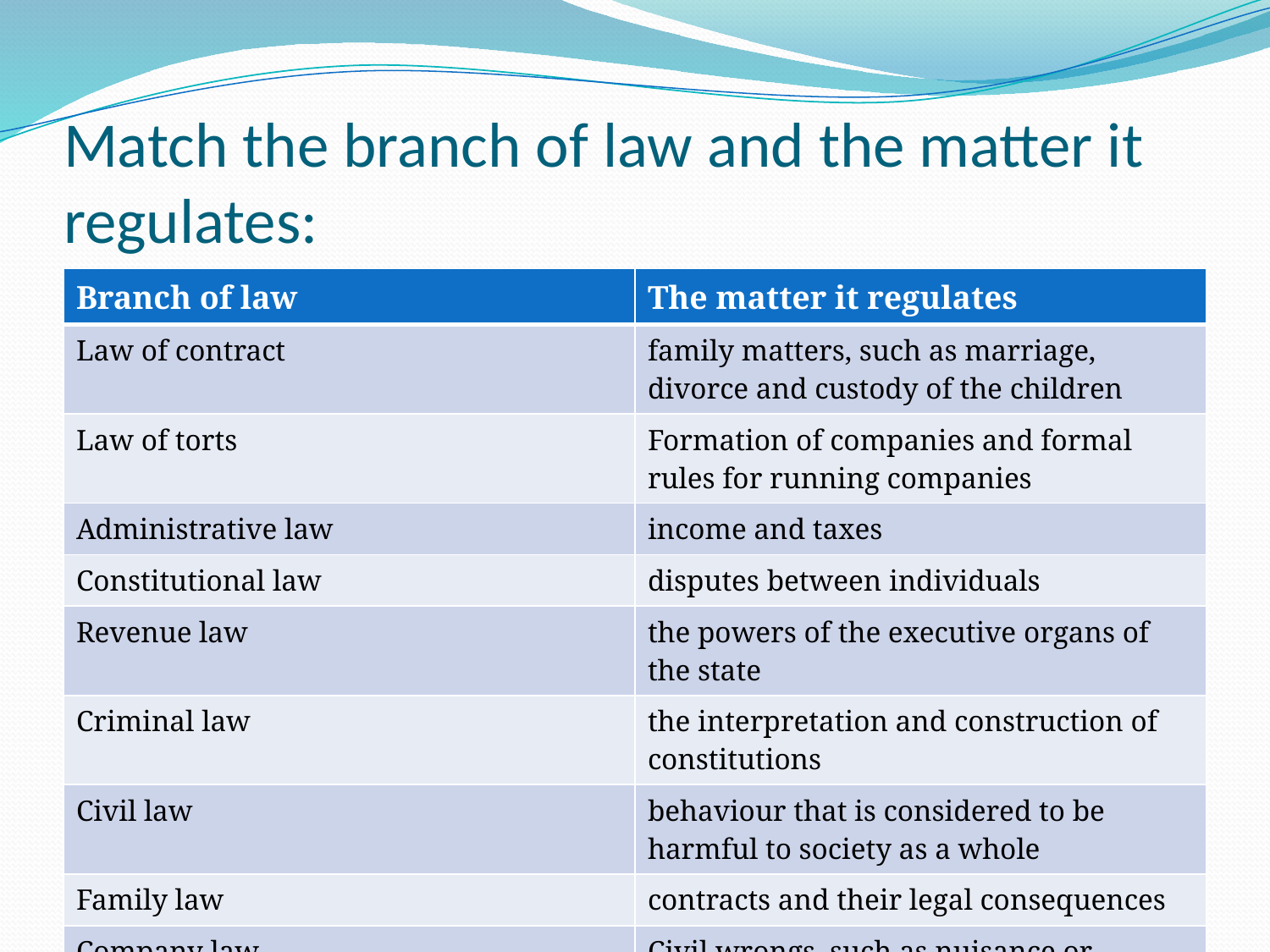

# Match the branch of law and the matter it regulates:
| Branch of law | The matter it regulates |
| --- | --- |
| Law of contract | family matters, such as marriage, divorce and custody of the children |
| Law of torts | Formation of companies and formal rules for running companies |
| Administrative law | income and taxes |
| Constitutional law | disputes between individuals |
| Revenue law | the powers of the executive organs of the state |
| Criminal law | the interpretation and construction of constitutions |
| Civil law | behaviour that is considered to be harmful to society as a whole |
| Family law | contracts and their legal consequences |
| Company law | Civil wrongs, such as nuisance or negligence |